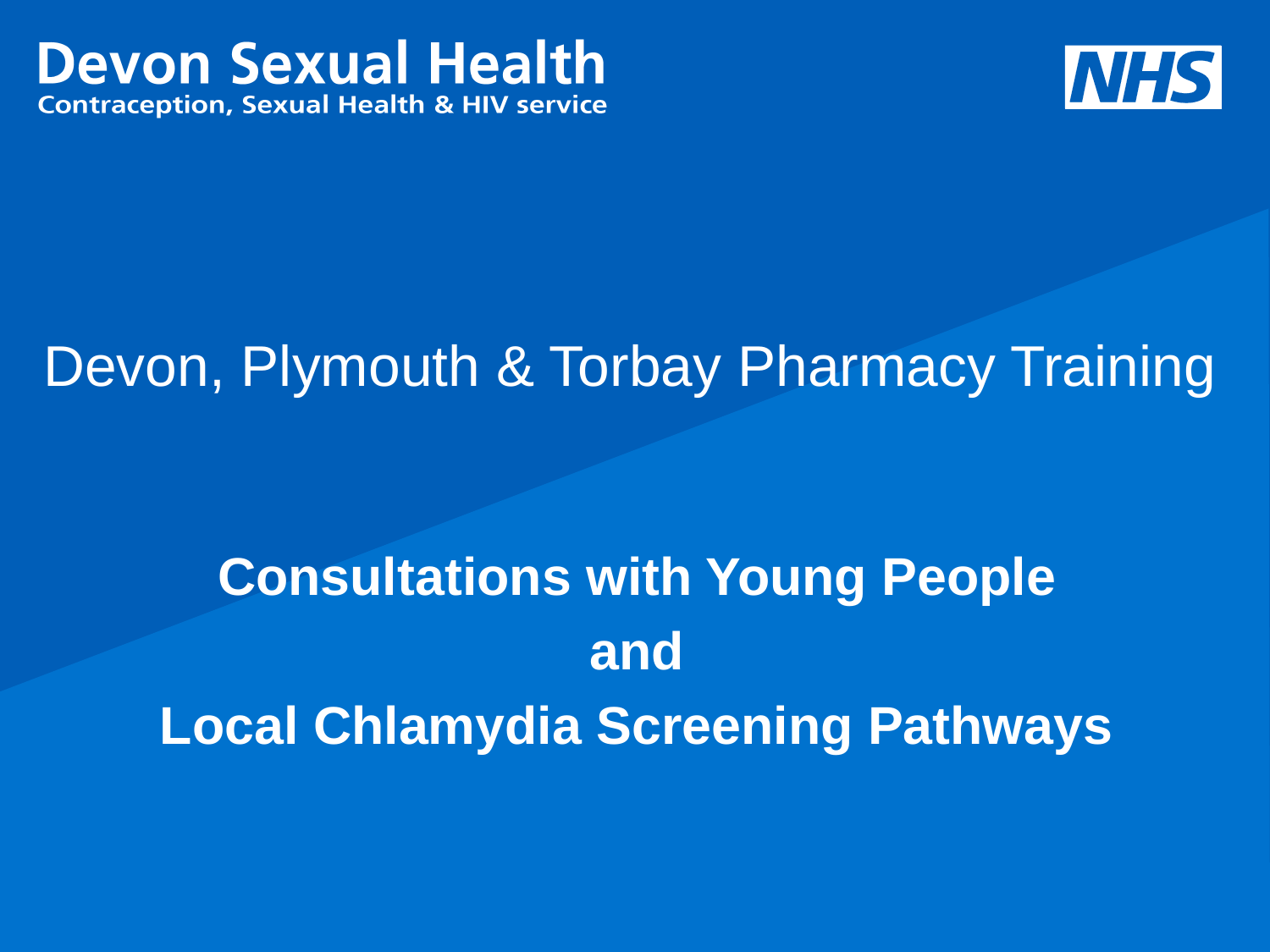

# Devon, Plymouth & Torbay Pharmacy Training
Consultations with Young People
and
Local Chlamydia Screening Pathways